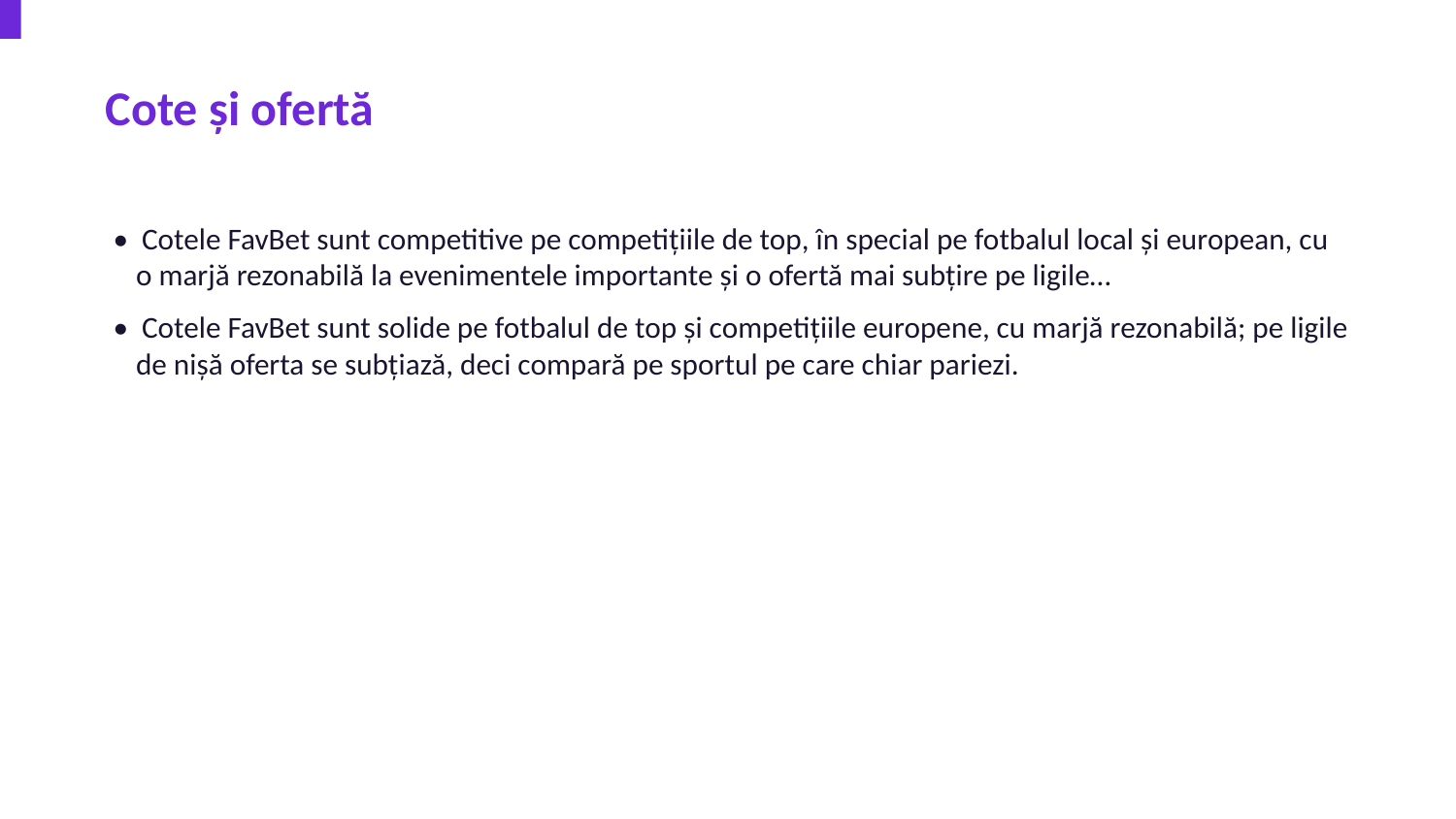

Cote și ofertă
•  Cotele FavBet sunt competitive pe competițiile de top, în special pe fotbalul local și european, cu o marjă rezonabilă la evenimentele importante și o ofertă mai subțire pe ligile…
•  Cotele FavBet sunt solide pe fotbalul de top și competițiile europene, cu marjă rezonabilă; pe ligile de nișă oferta se subțiază, deci compară pe sportul pe care chiar pariezi.